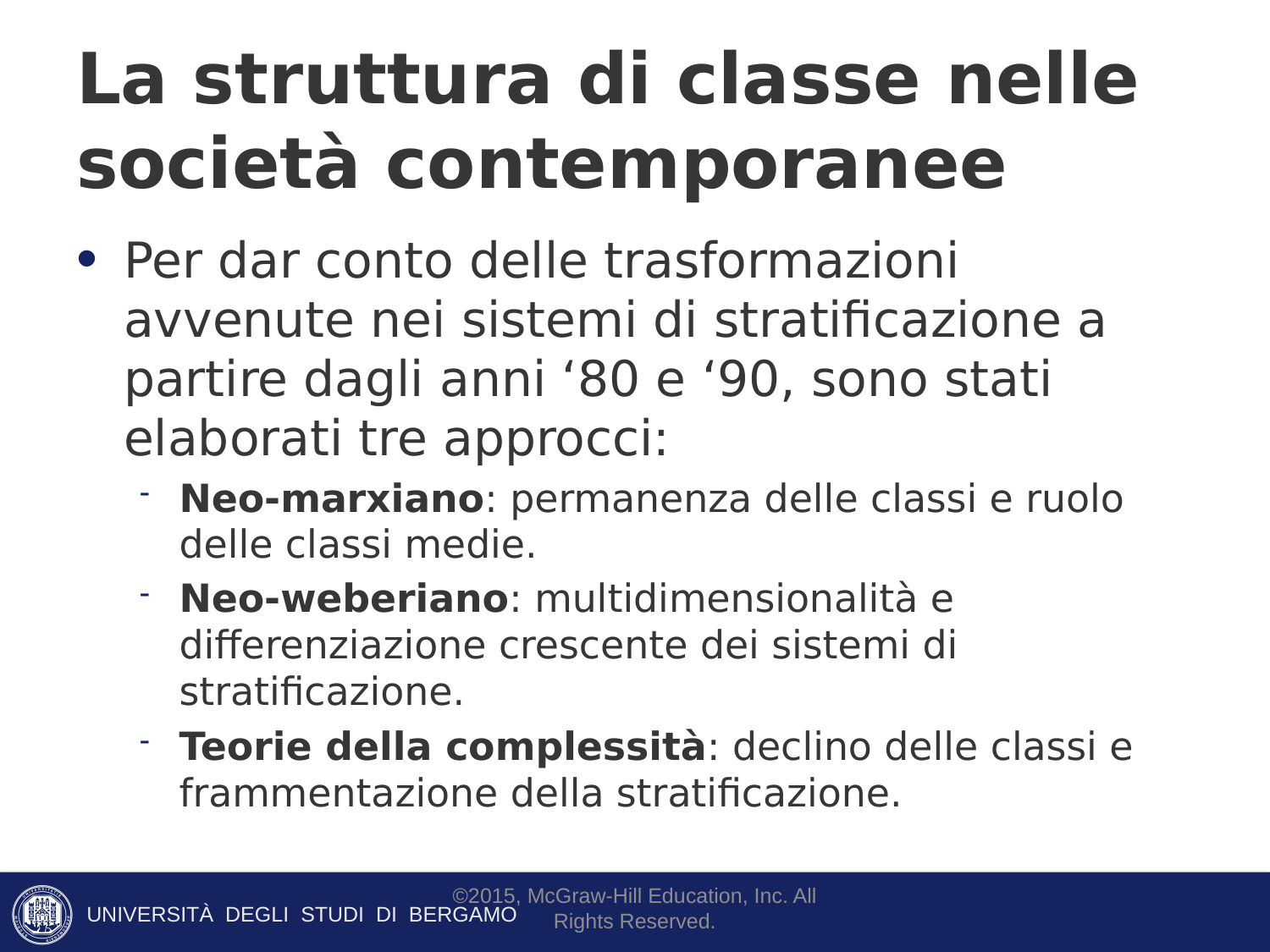

# La struttura di classe nelle società contemporanee
Per dar conto delle trasformazioni avvenute nei sistemi di stratificazione a partire dagli anni ‘80 e ‘90, sono stati elaborati tre approcci:
Neo-marxiano: permanenza delle classi e ruolo delle classi medie.
Neo-weberiano: multidimensionalità e differenziazione crescente dei sistemi di stratificazione.
Teorie della complessità: declino delle classi e frammentazione della stratificazione.
©2015, McGraw-Hill Education, Inc. All Rights Reserved.
14